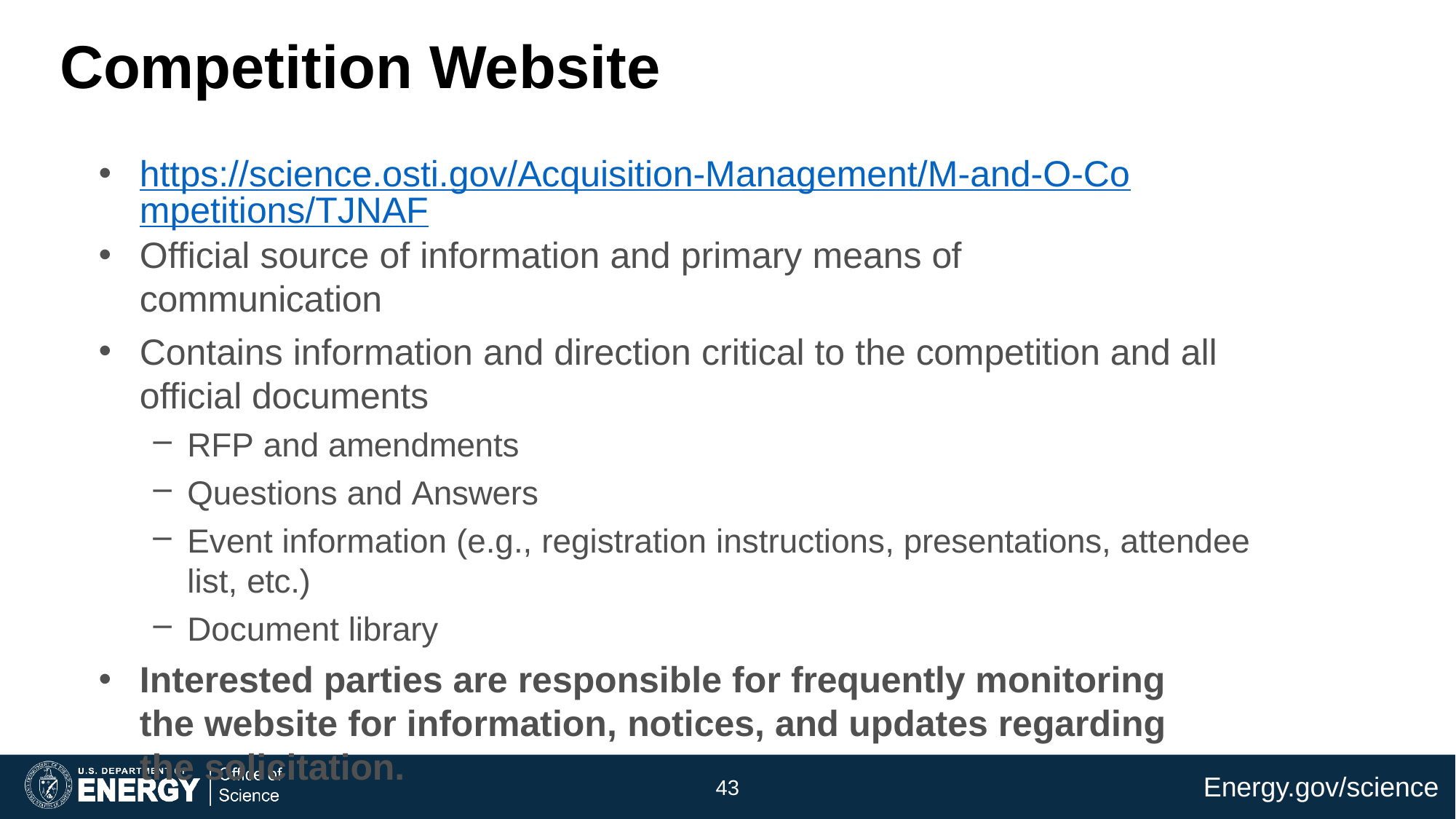

# Competition Website
https://science.osti.gov/Acquisition-Management/M-and-O-Competitions/TJNAF
Official source of information and primary means of communication
Contains information and direction critical to the competition and all official documents
RFP and amendments
Questions and Answers
Event information (e.g., registration instructions, presentations, attendee list, etc.)
Document library
Interested parties are responsible for frequently monitoring the website for information, notices, and updates regarding the solicitation.
43